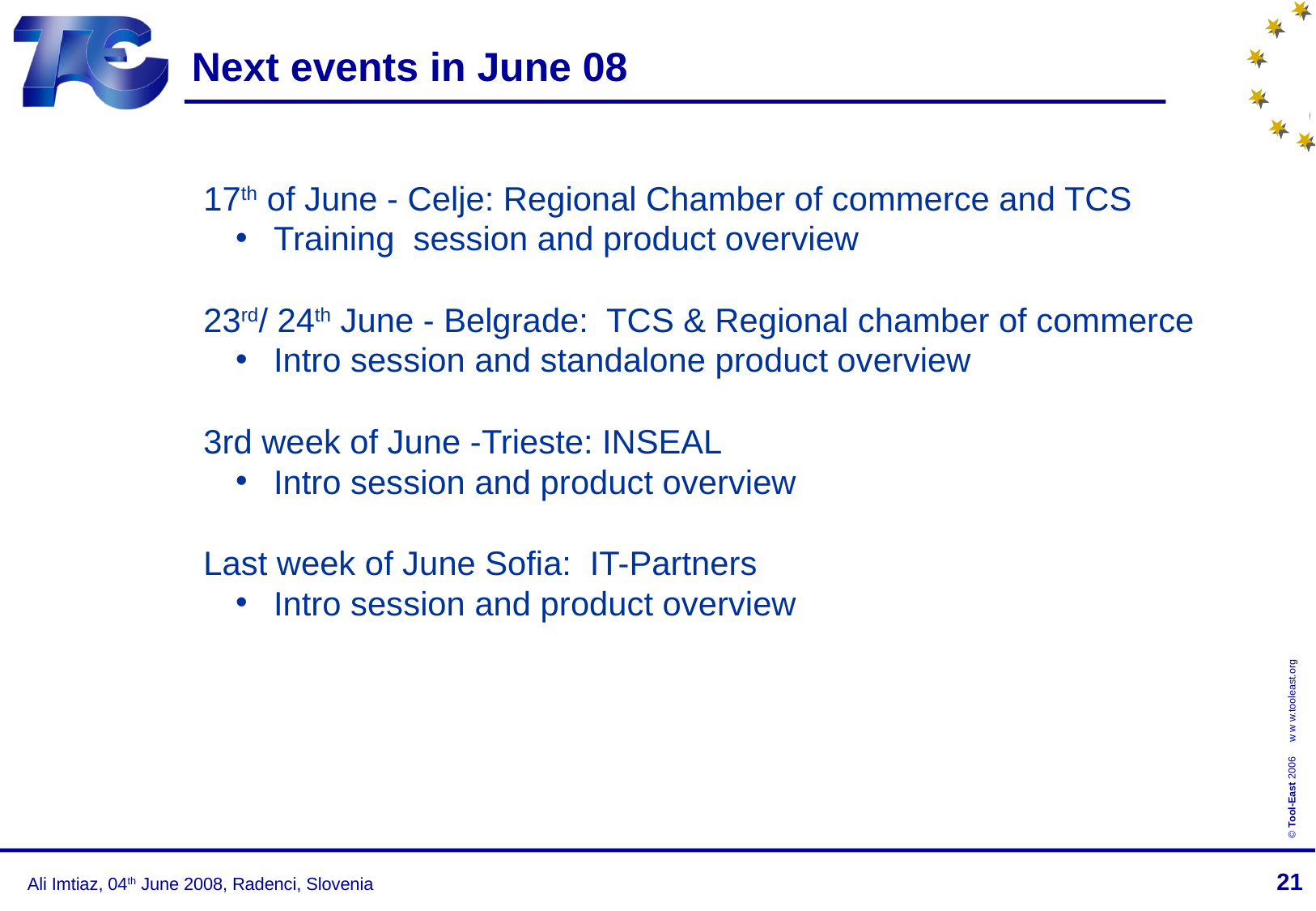

# Next events in June 08
17th of June - Celje: Regional Chamber of commerce and TCS
 Training  session and product overview

23rd/ 24th June - Belgrade:  TCS & Regional chamber of commerce
 Intro session and standalone product overview

3rd week of June -Trieste: INSEAL
 Intro session and product overview

Last week of June Sofia:  IT-Partners
 Intro session and product overview

Ali Imtiaz, 04th June 2008, Radenci, Slovenia